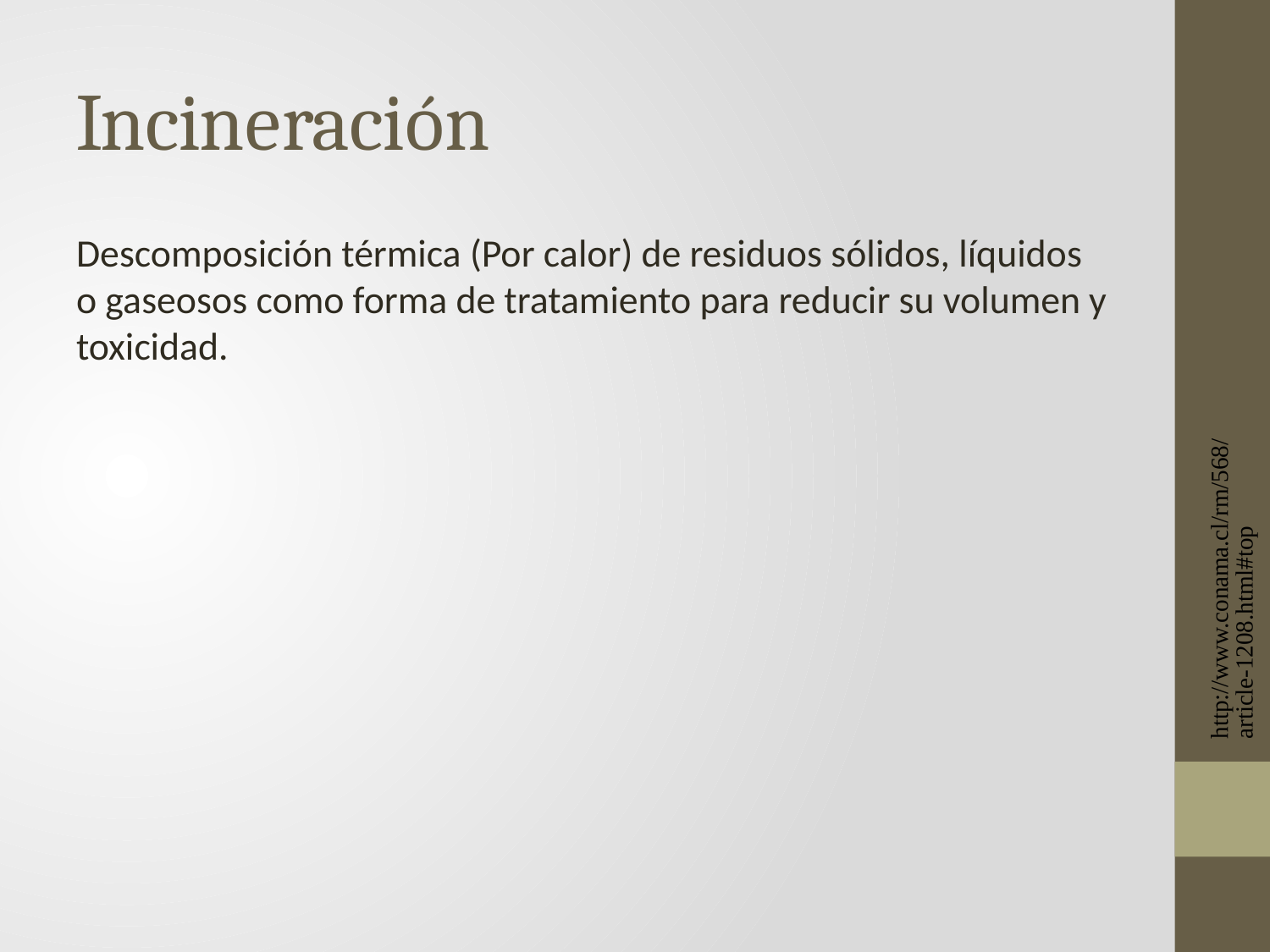

# Incineración
Descomposición térmica (Por calor) de residuos sólidos, líquidos o gaseosos como forma de tratamiento para reducir su volumen y toxicidad.

http://www.conama.cl/rm/568/article-1208.html#top